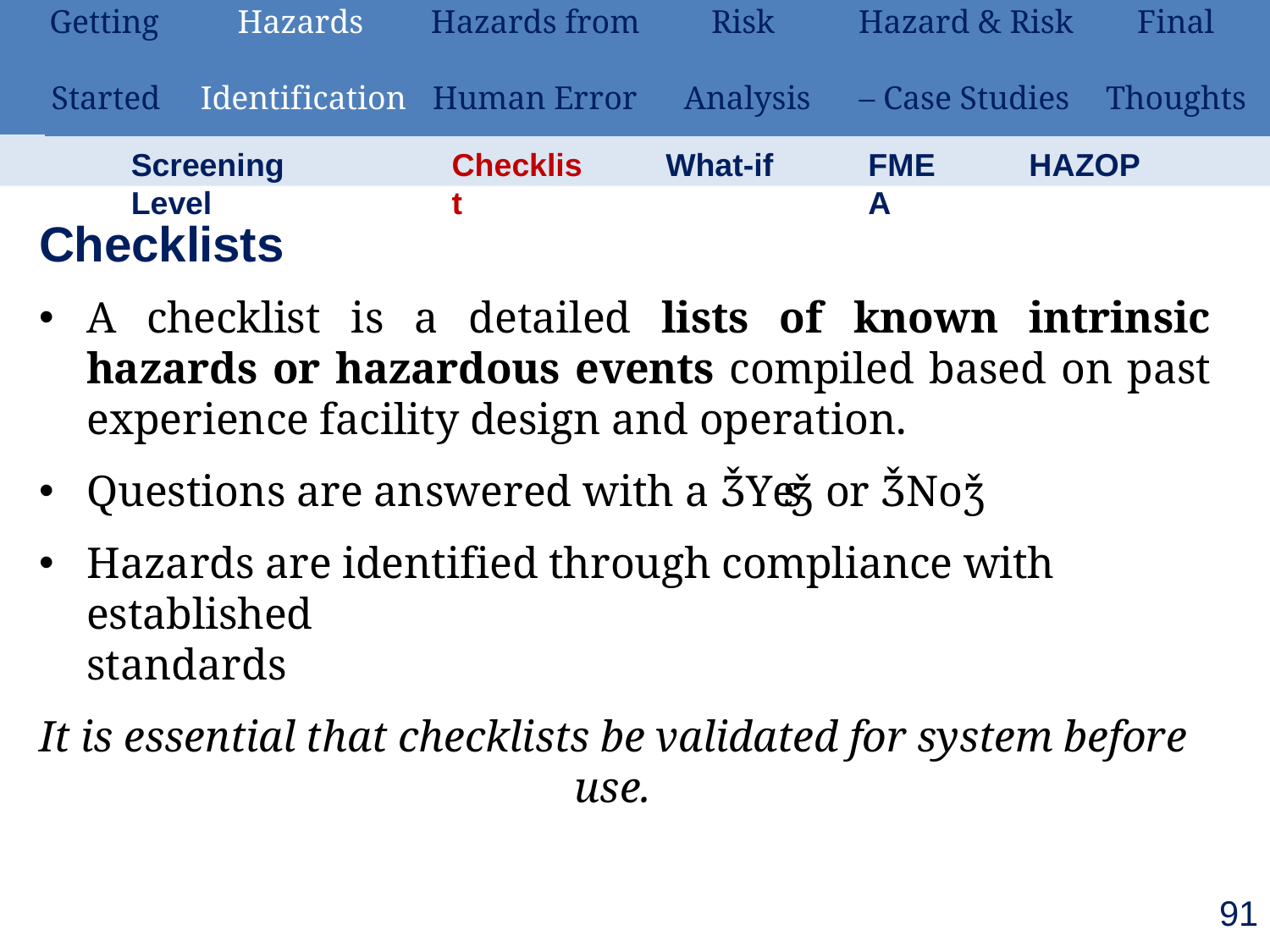

| Getting | Hazards | Hazards from | Risk | Hazard & Risk | Final |
| --- | --- | --- | --- | --- | --- |
| Started | Identification | Human Error | Analysis | – Case Studies | Thoughts |

Screening Level
Checklist
What-if
FMEA
HAZOP
Checklists
A checklist is a detailed lists of known intrinsic hazards or hazardous events compiled based on past experience facility design and operation.
Questions are answered with a ǮYesǯ or ǮNoǯ
Hazards are identified through compliance with established
standards
It is essential that checklists be validated for system before use.
91